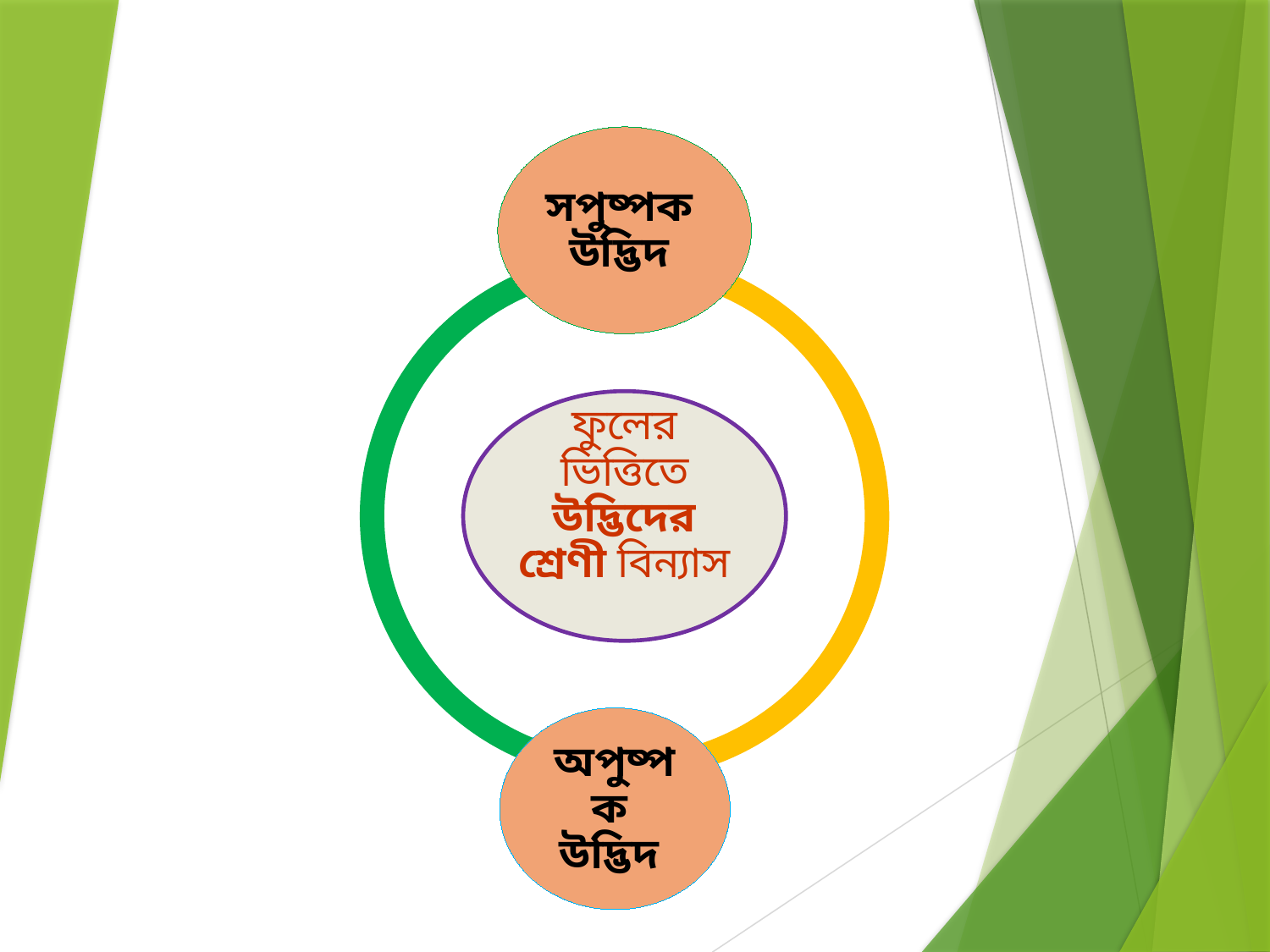

সপুষ্পক  উদ্ভিদ

ফুলের ভিত্তিতে উদ্ভিদের শ্রেণী বিন্যাস

অপুষ্পক  উদ্ভিদ